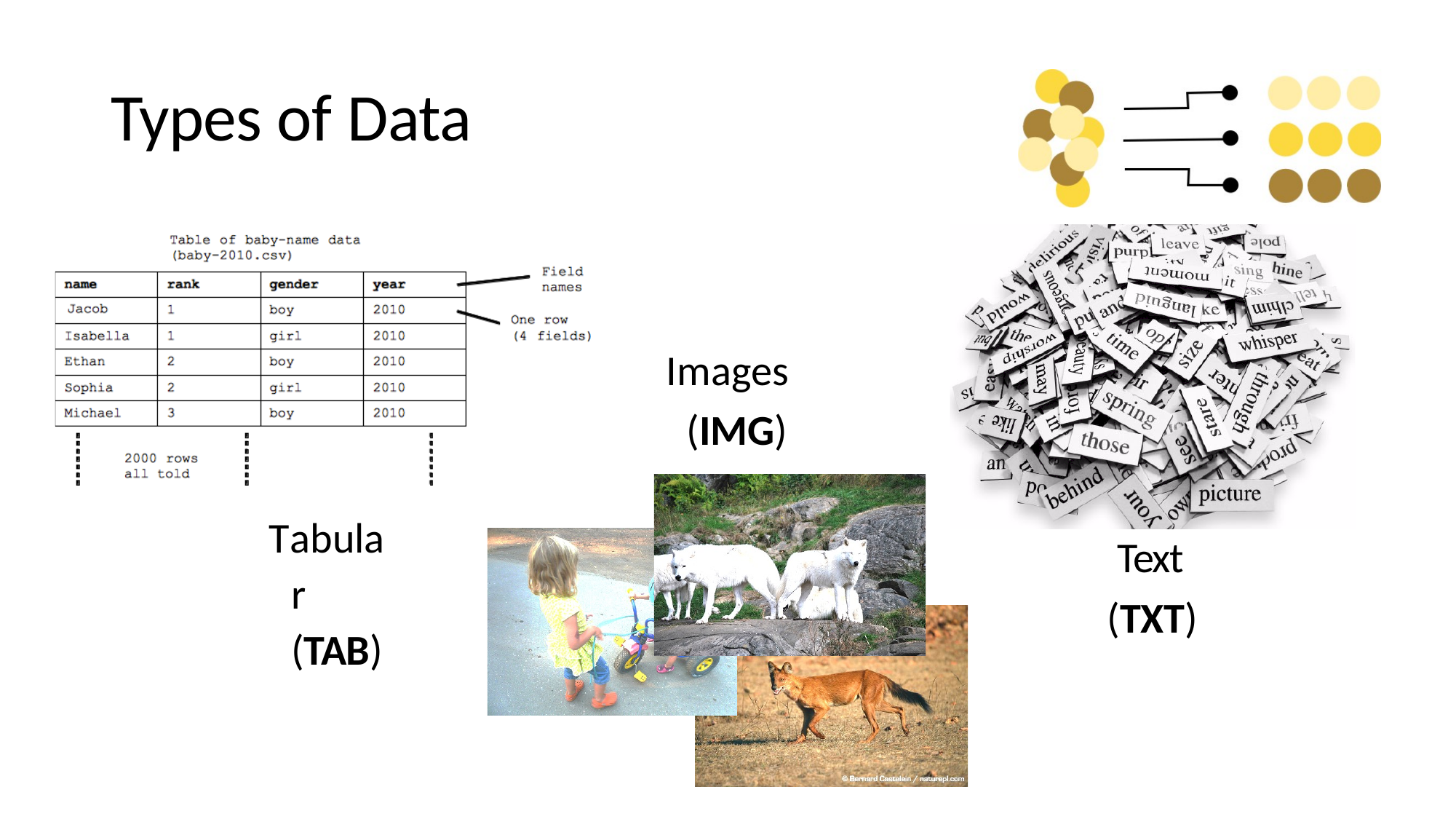

# Types of Data

Images  (IMG)

Tabular  (TAB)
Text  (TXT)